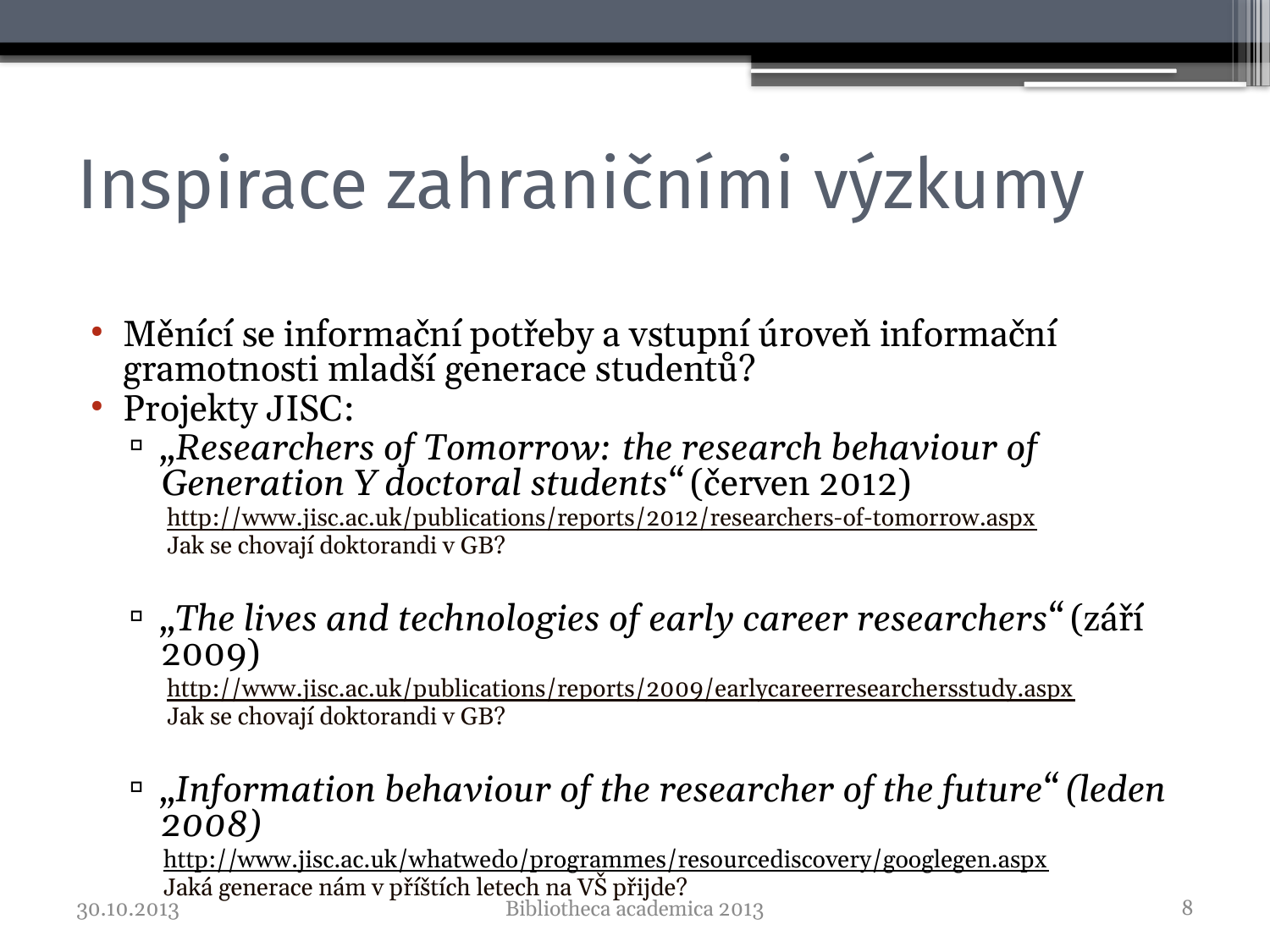

Měnící se informační potřeby a vstupní úroveň informační gramotnosti mladší generace studentů?
Projekty JISC:
„Researchers of Tomorrow: the research behaviour of Generation Y doctoral students“ (červen 2012)
http://www.jisc.ac.uk/publications/reports/2012/researchers-of-tomorrow.aspx
Jak se chovají doktorandi v GB?

„The lives and technologies of early career researchers“ (září 2009)
http://www.jisc.ac.uk/publications/reports/2009/earlycareerresearchersstudy.aspx
Jak se chovají doktorandi v GB?

„Information behaviour of the researcher of the future“ (leden 2008)
http://www.jisc.ac.uk/whatwedo/programmes/resourcediscovery/googlegen.aspx
Jaká generace nám v příštích letech na VŠ přijde?

Inspirace zahraničními výzkumy
30.10.2013
Bibliotheca academica 2013
8